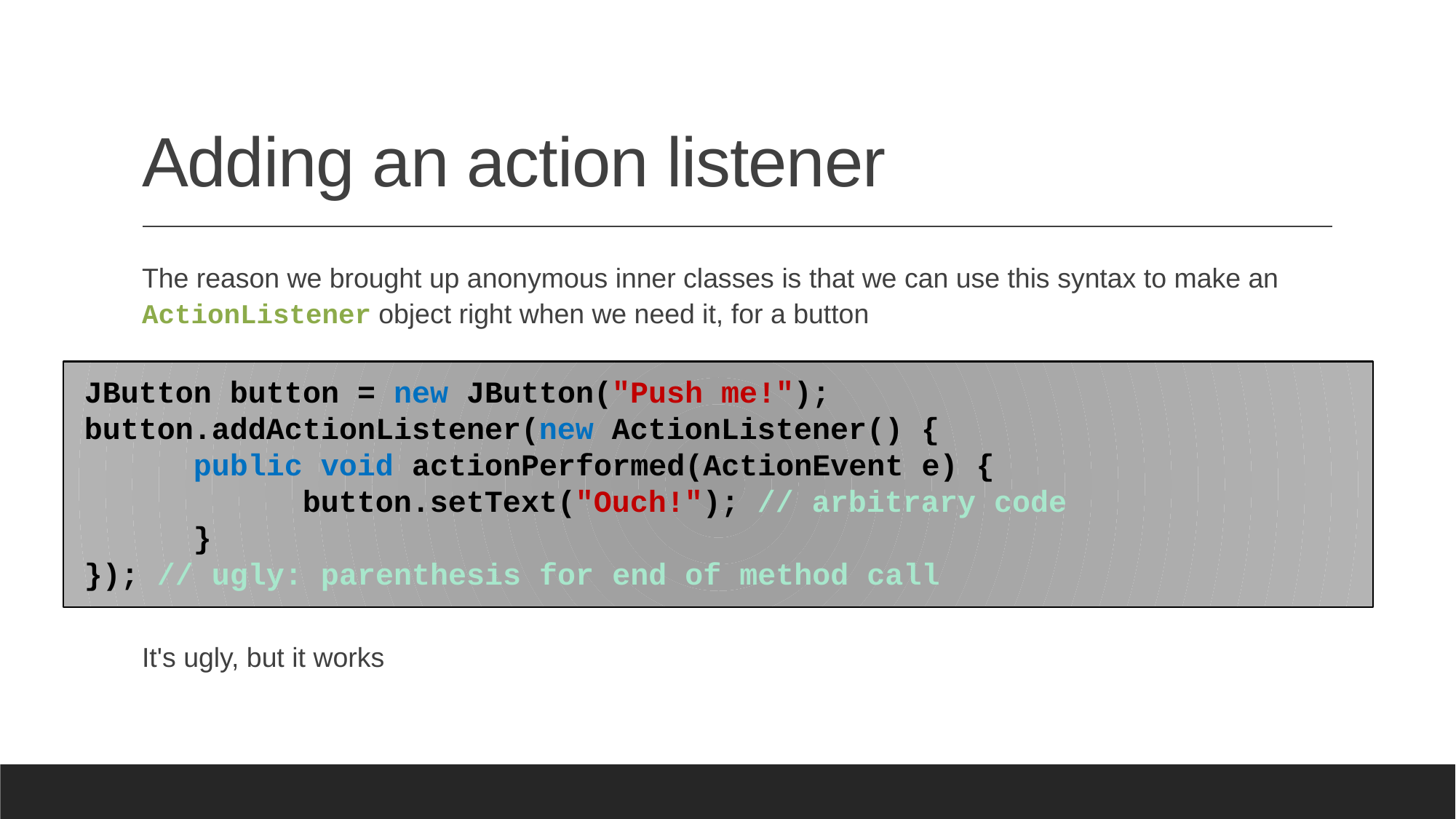

# Adding an action listener
The reason we brought up anonymous inner classes is that we can use this syntax to make an ActionListener object right when we need it, for a button

It's ugly, but it works
JButton button = new JButton("Push me!");
button.addActionListener(new ActionListener() {
	public void actionPerformed(ActionEvent e) {
		button.setText("Ouch!"); // arbitrary code
	}
}); // ugly: parenthesis for end of method call